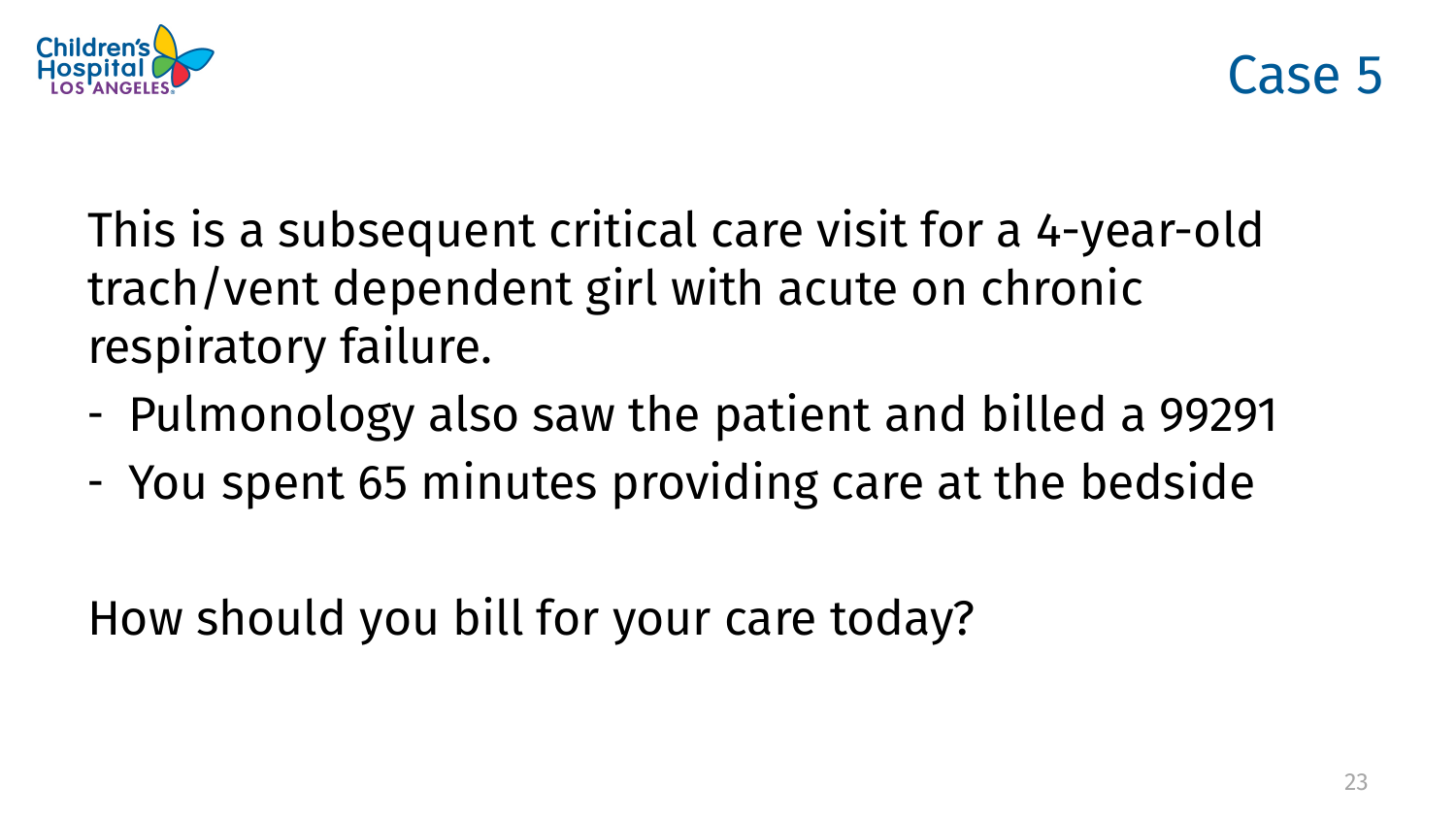

# Case 5
This is a subsequent critical care visit for a 4-year-old trach/vent dependent girl with acute on chronic respiratory failure.
Pulmonology also saw the patient and billed a 99291
You spent 65 minutes providing care at the bedside

How should you bill for your care today?
23